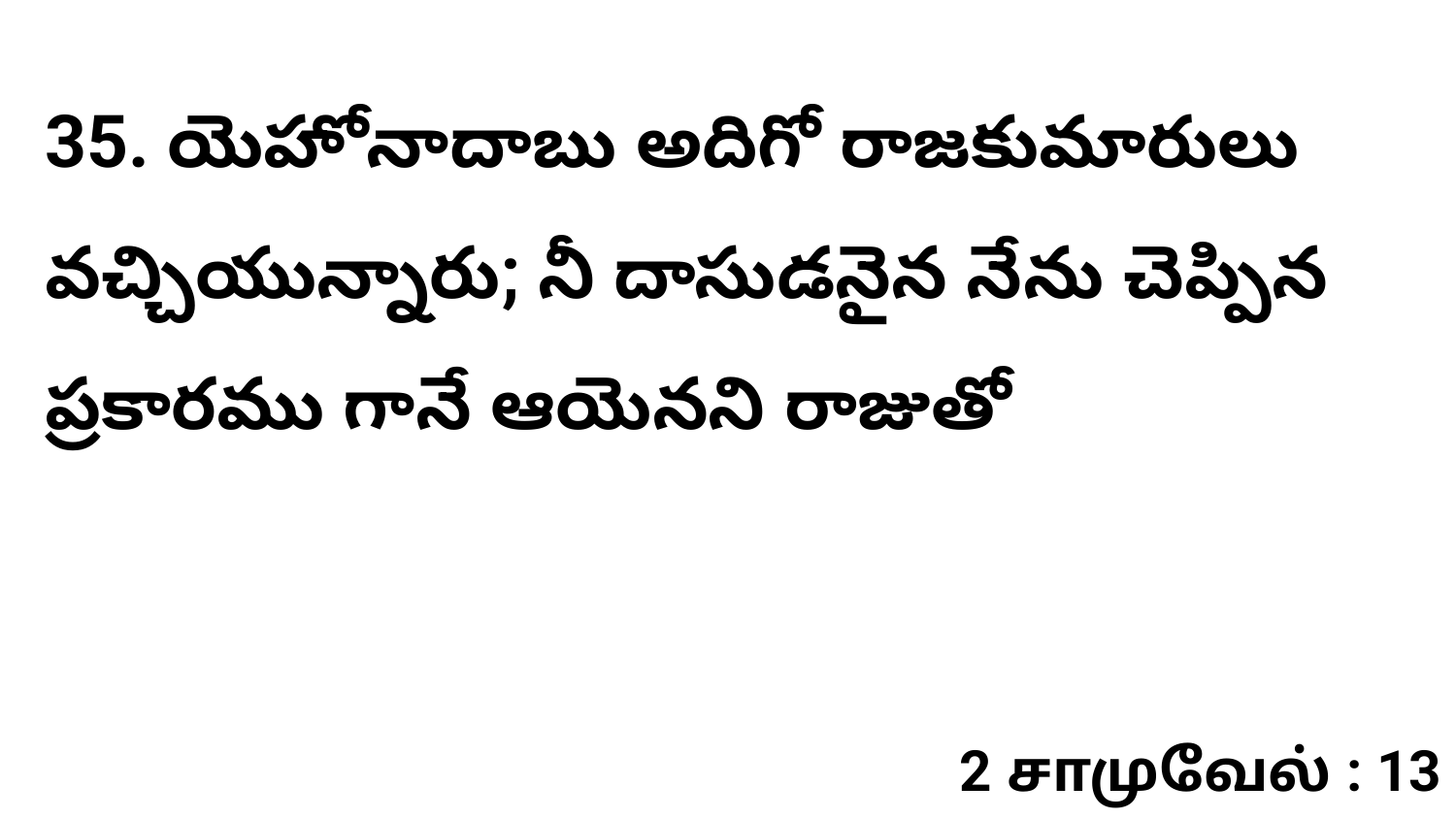

35. యెహోనాదాబు అదిగో రాజకుమారులు వచ్చియున్నారు; నీ దాసుడనైన నేను చెప్పిన ప్రకారము గానే ఆయెనని రాజుతో
2 சாமுவேல் : 13